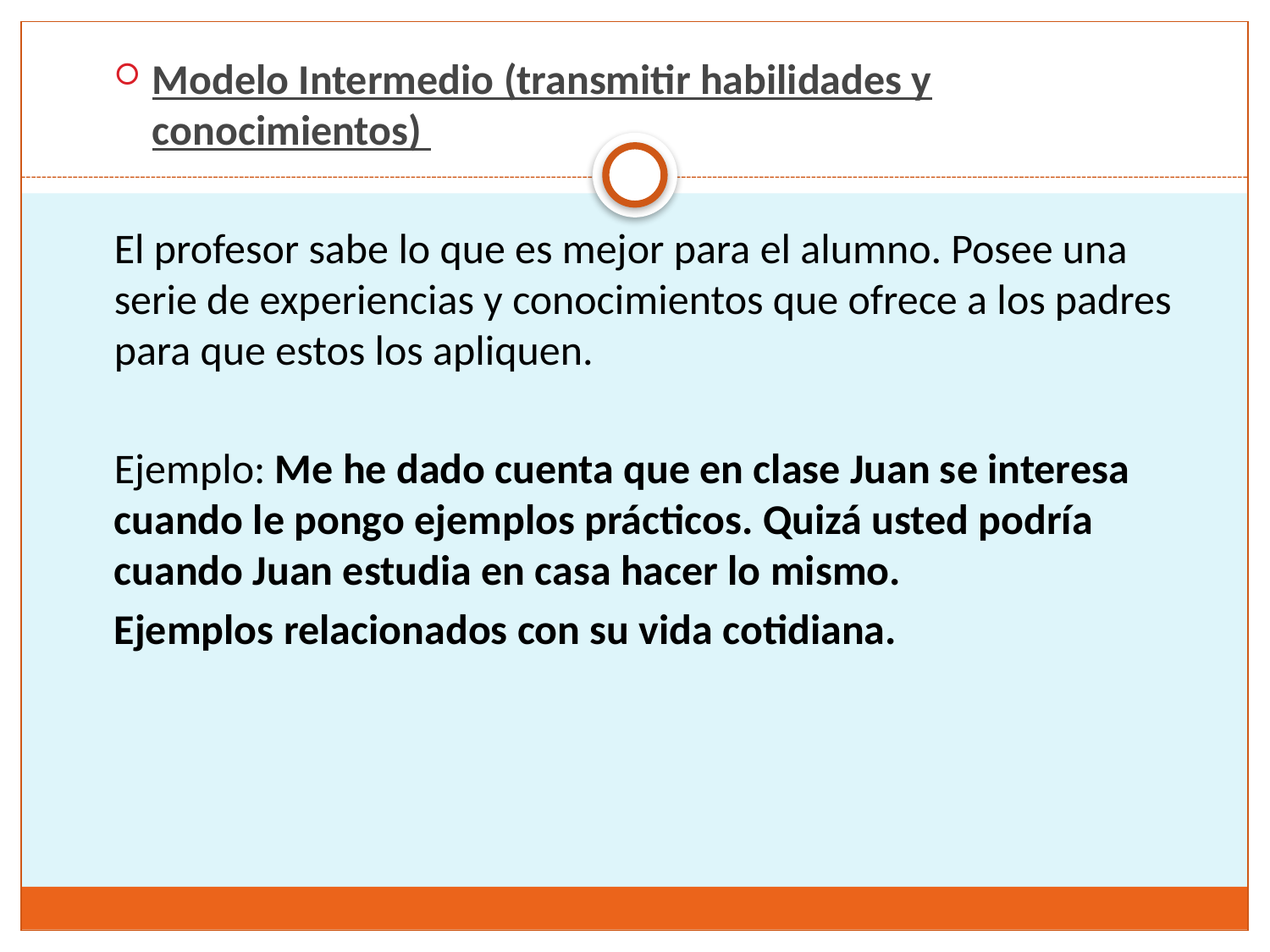

Modelo Intermedio (transmitir habilidades y conocimientos)

	El profesor sabe lo que es mejor para el alumno. Posee una serie de experiencias y conocimientos que ofrece a los padres para que estos los apliquen.

	Ejemplo: Me he dado cuenta que en clase Juan se interesa cuando le pongo ejemplos prácticos. Quizá usted podría cuando Juan estudia en casa hacer lo mismo.
	Ejemplos relacionados con su vida cotidiana.